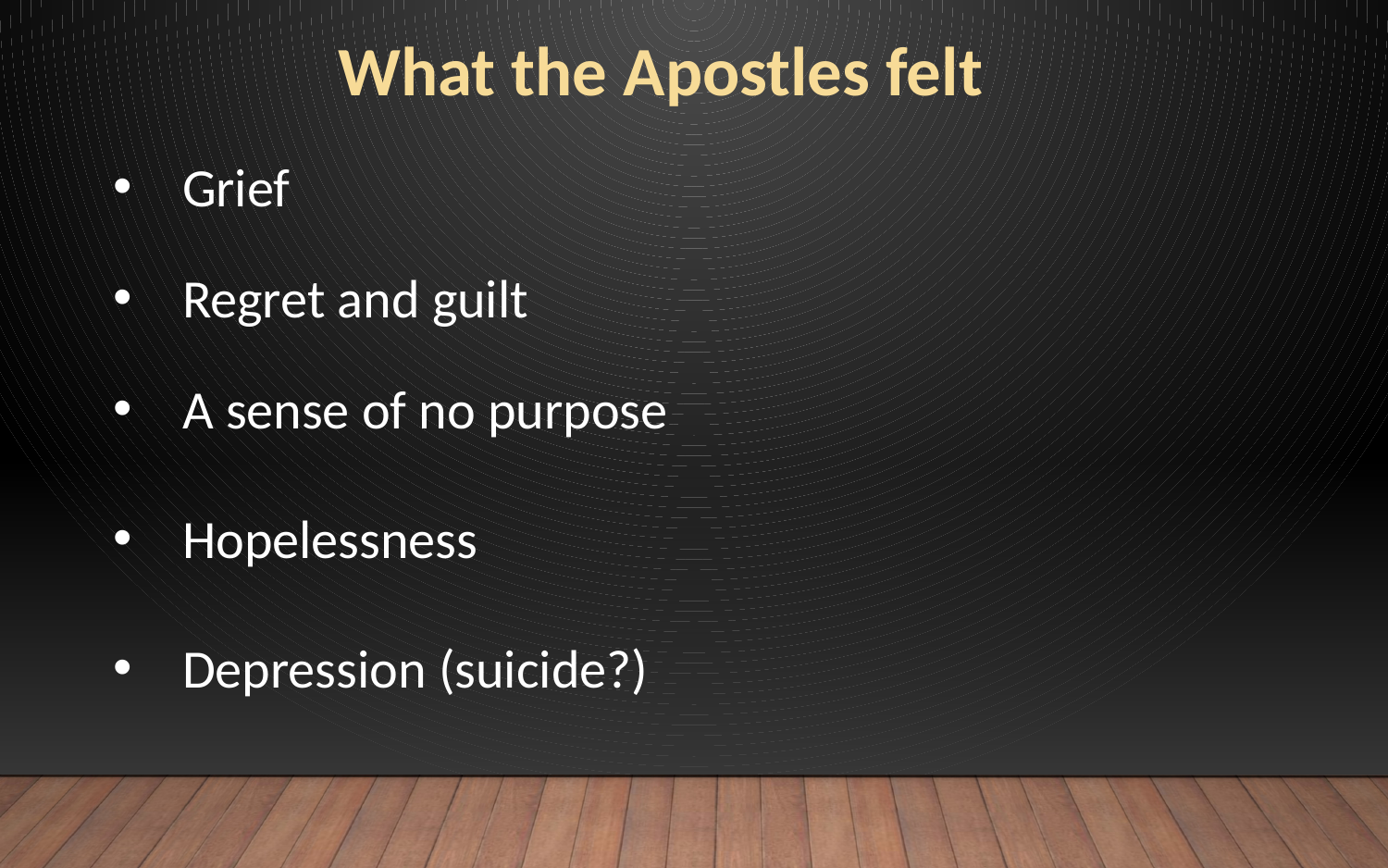

What the Apostles felt
Grief

Regret and guilt

A sense of no purpose

Hopelessness

Depression (suicide?)